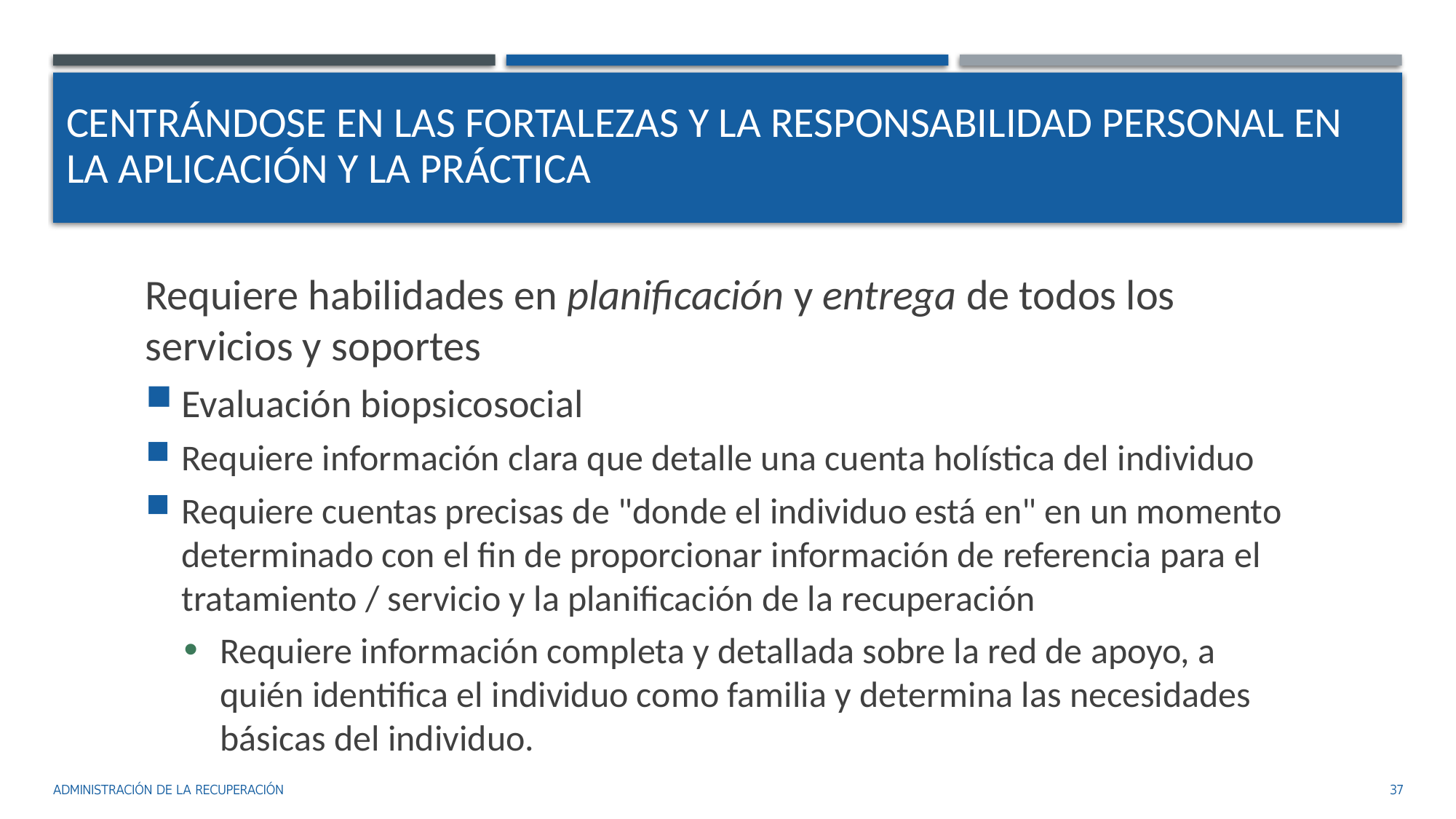

# centrándose en las fortalezas y la responsabilidad personal en la aplicación y la práctica
Requiere habilidades en planificación y entrega de todos los servicios y soportes
Evaluación biopsicosocial
Requiere información clara que detalle una cuenta holística del individuo
Requiere cuentas precisas de "donde el individuo está en" en un momento determinado con el fin de proporcionar información de referencia para el tratamiento / servicio y la planificación de la recuperación
Requiere información completa y detallada sobre la red de apoyo, a quién identifica el individuo como familia y determina las necesidades básicas del individuo.
administración de la recuperación
37